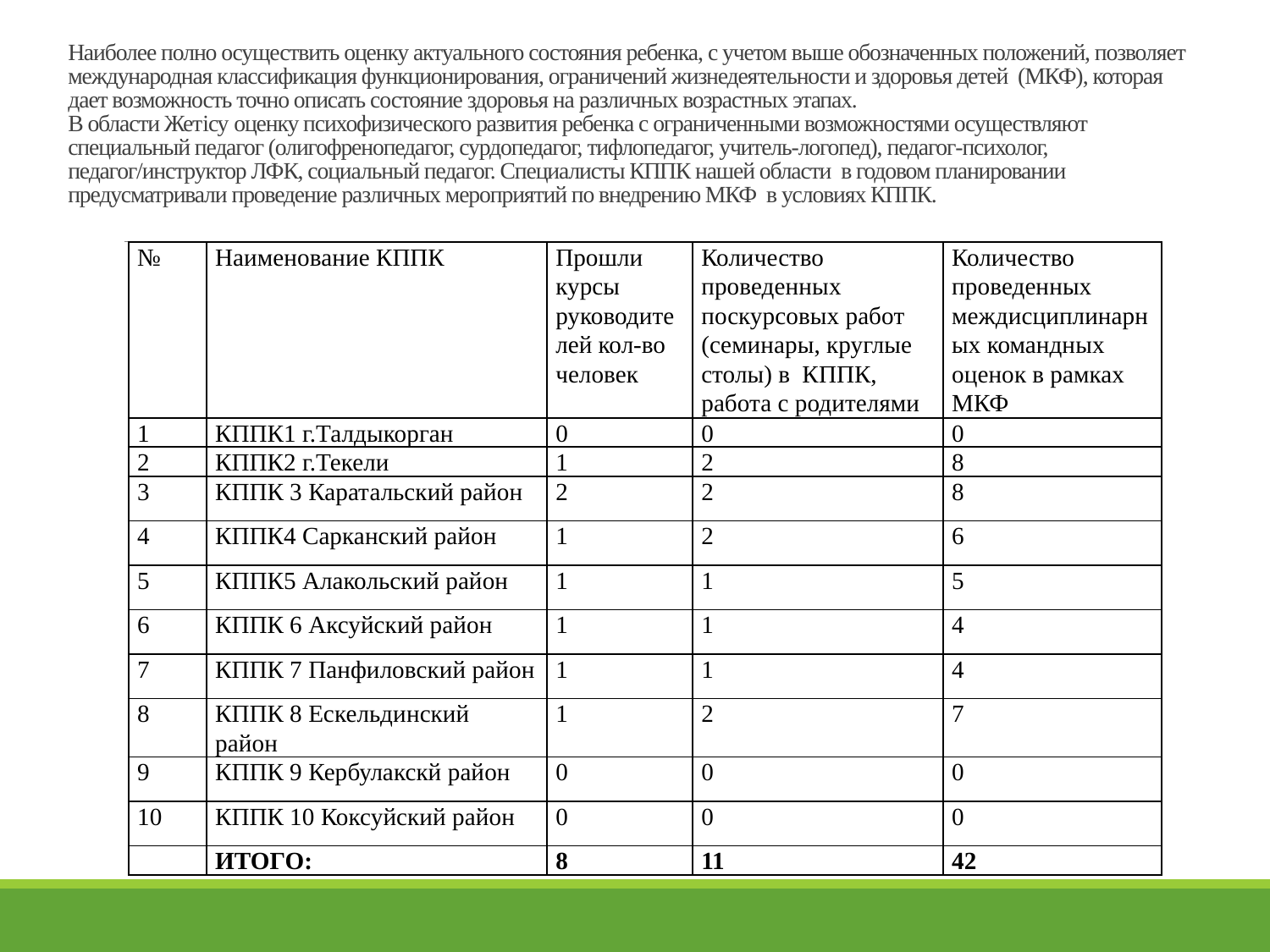

# Наиболее полно осуществить оценку актуального состояния ребенка, с учетом выше обозначенных положений, позволяет международная классификация функционирования, ограничений жизнедеятельности и здоровья детей  (МКФ), которая дает возможность точно описать состояние здоровья на различных возрастных этапах. В области Жетісу оценку психофизического развития ребенка с ограниченными возможностями осуществляют специальный педагог (олигофренопедагог, сурдопедагог, тифлопедагог, учитель-логопед), педагог-психолог, педагог/инструктор ЛФК, социальный педагог. Специалисты КППК нашей области  в годовом планировании  предусматривали проведение различных мероприятий по внедрению МКФ  в условиях КППК.
| № | Наименование КППК | Прошли курсы руководителей кол-во человек | Количество проведенных поскурсовых работ (семинары, круглые столы) в КППК, работа с родителями | Количество проведенных междисциплинарных командных оценок в рамках МКФ |
| --- | --- | --- | --- | --- |
| 1 | КППК1 г.Талдыкорган | 0 | 0 | 0 |
| 2 | КППК2 г.Текели | 1 | 2 | 8 |
| 3 | КППК 3 Каратальский район | 2 | 2 | 8 |
| 4 | КППК4 Сарканский район | 1 | 2 | 6 |
| 5 | КППК5 Алакольский район | 1 | 1 | 5 |
| 6 | КППК 6 Аксуйский район | 1 | 1 | 4 |
| 7 | КППК 7 Панфиловский район | 1 | 1 | 4 |
| 8 | КППК 8 Ескельдинский район | 1 | 2 | 7 |
| 9 | КППК 9 Кербулакскй район | 0 | 0 | 0 |
| 10 | КППК 10 Коксуйский район | 0 | 0 | 0 |
|  | ИТОГО: | 8 | 11 | 42 |